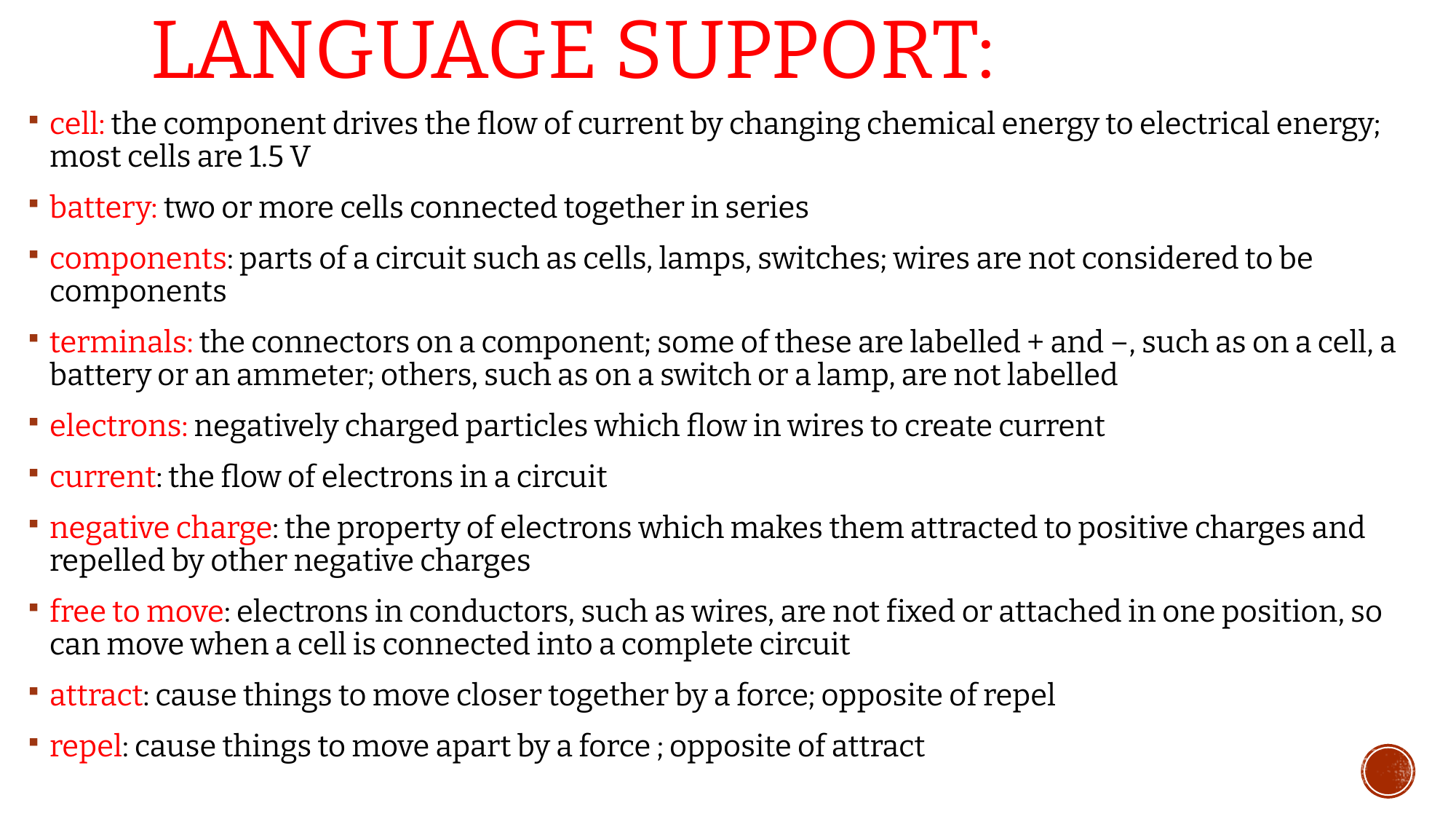

# Language support:
cell: the component drives the flow of current by changing chemical energy to electrical energy; most cells are 1.5 V
battery: two or more cells connected together in series
components: parts of a circuit such as cells, lamps, switches; wires are not considered to be components
terminals: the connectors on a component; some of these are labelled + and –, such as on a cell, a battery or an ammeter; others, such as on a switch or a lamp, are not labelled
electrons: negatively charged particles which flow in wires to create current
current: the flow of electrons in a circuit
negative charge: the property of electrons which makes them attracted to positive charges and repelled by other negative charges
free to move: electrons in conductors, such as wires, are not fixed or attached in one position, so can move when a cell is connected into a complete circuit
attract: cause things to move closer together by a force; opposite of repel
repel: cause things to move apart by a force ; opposite of attract